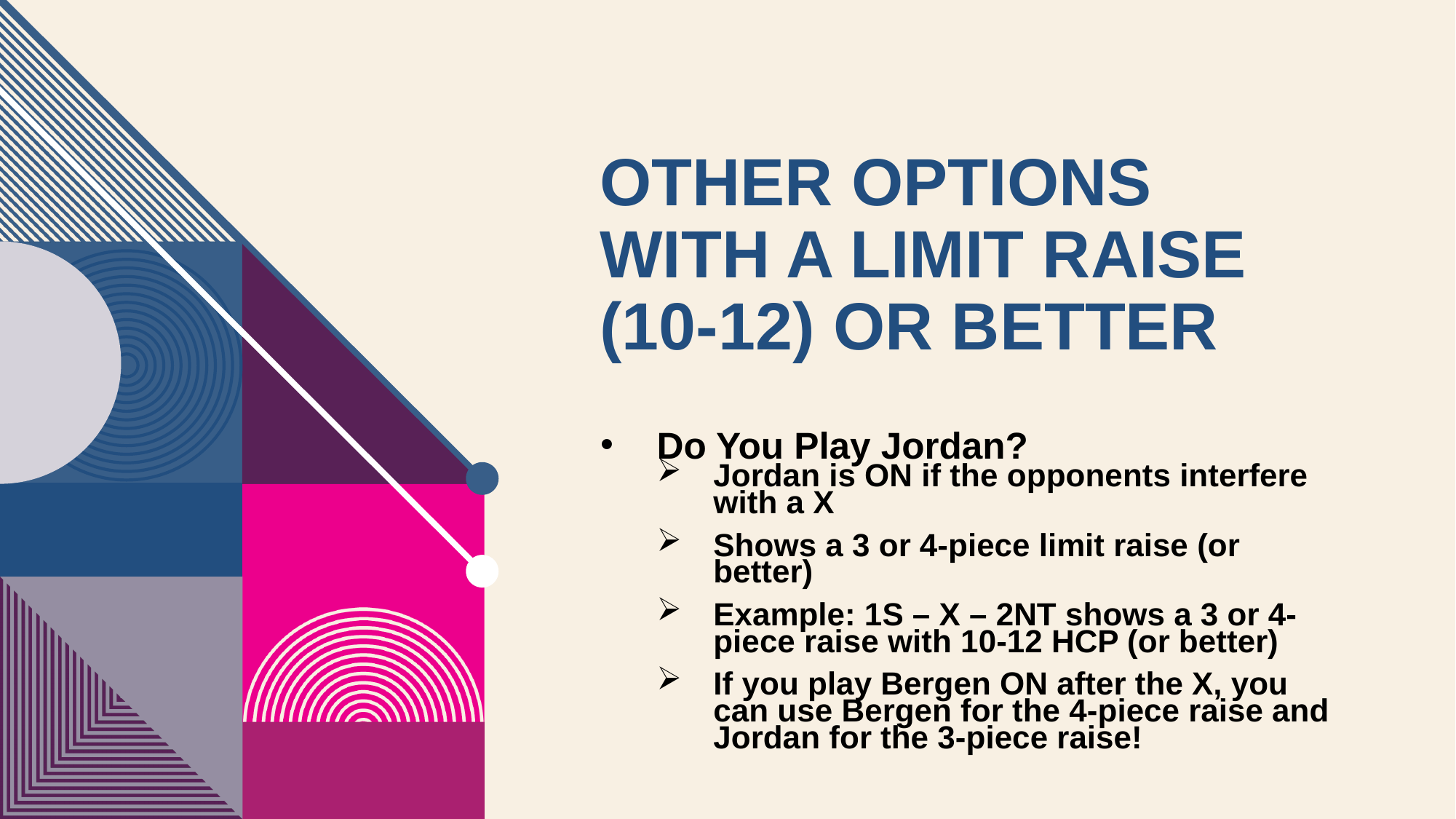

# OTHER OPTIONS WITH A limit raise (10-12) or better
Do You Play Jordan?
Jordan is ON if the opponents interfere with a X
Shows a 3 or 4-piece limit raise (or better)
Example: 1S – X – 2NT shows a 3 or 4-piece raise with 10-12 HCP (or better)
If you play Bergen ON after the X, you can use Bergen for the 4-piece raise and Jordan for the 3-piece raise!